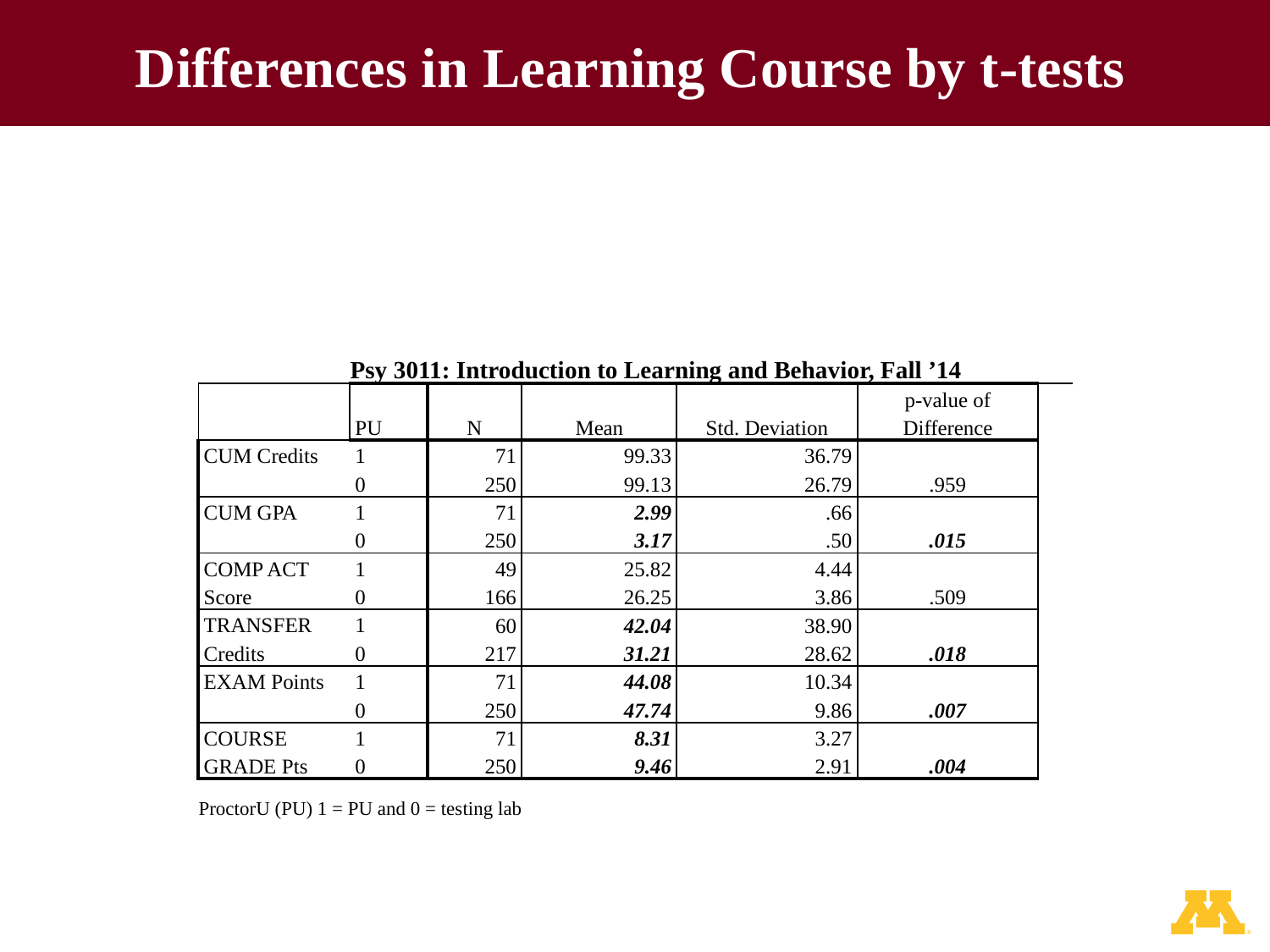

# Differences in Learning Course by t-tests

|  | Psy 3011: Introduction to Learning and Behavior, Fall ’14 |  |  |  |  |  |  |
| --- | --- | --- | --- | --- | --- | --- | --- |
|  |  | PU | N | Mean | Std. Deviation | p-value of Difference |  |
| CUM Credits |  | 1 | 71 | 99.33 | 36.79 |  |  |
|  |  | 0 | 250 | 99.13 | 26.79 | .959 |  |
| CUM GPA |  | 1 | 71 | 2.99 | .66 |  |  |
|  |  | 0 | 250 | 3.17 | .50 | .015 |  |
| COMP ACT Score |  | 1 | 49 | 25.82 | 4.44 |  |  |
|  |  | 0 | 166 | 26.25 | 3.86 | .509 |  |
| TRANSFER Credits |  | 1 | 60 | 42.04 | 38.90 |  |  |
|  |  | 0 | 217 | 31.21 | 28.62 | .018 |  |
| EXAM Points |  | 1 | 71 | 44.08 | 10.34 |  |  |
|  |  | 0 | 250 | 47.74 | 9.86 | .007 |  |
| COURSE GRADE Pts |  | 1 | 71 | 8.31 | 3.27 |  |  |
|  |  | 0 | 250 | 9.46 | 2.91 | .004 |  |
ProctorU (PU) 1 = PU and 0 = testing lab